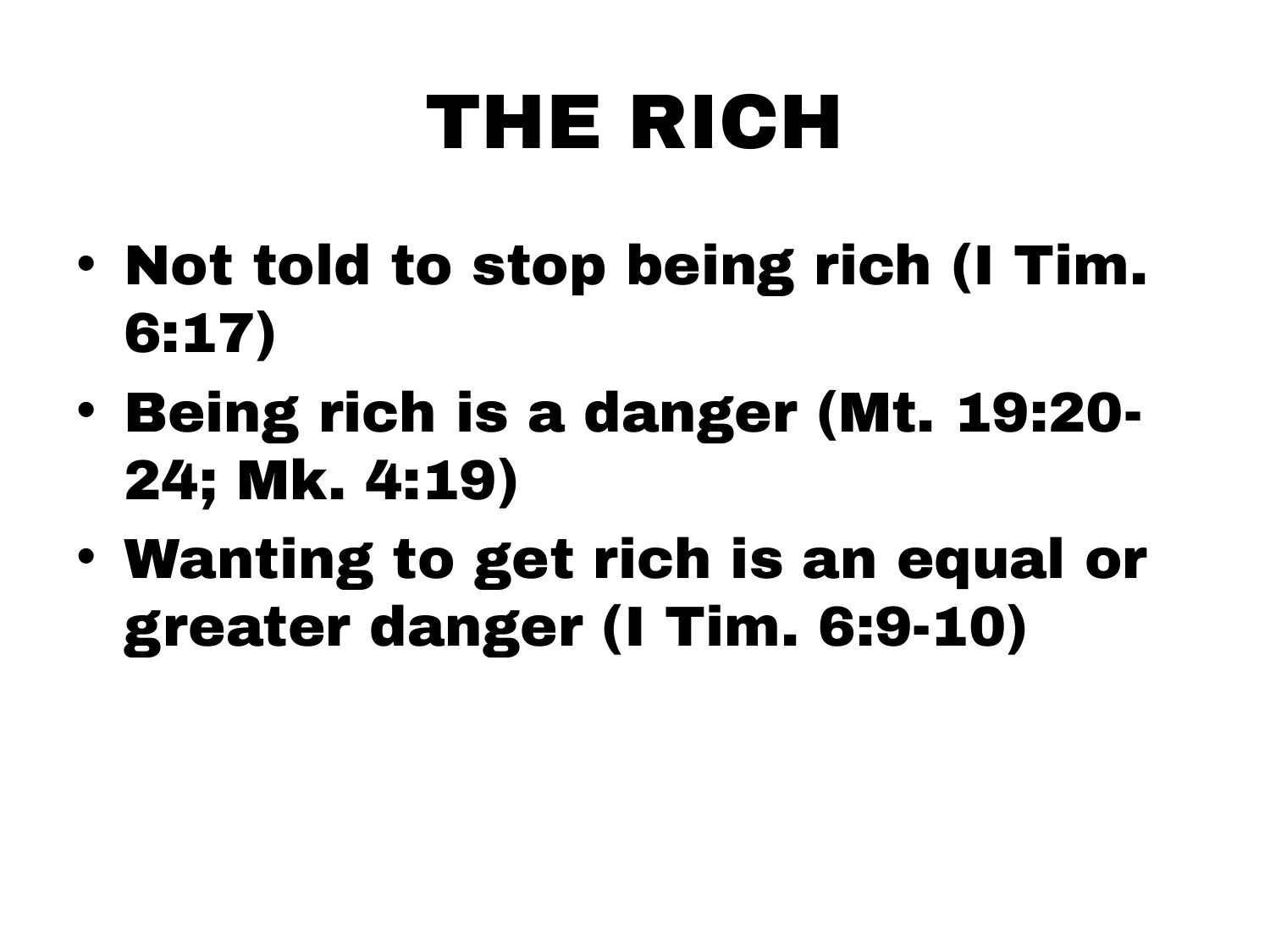

# THE RICH
Not told to stop being rich (I Tim. 6:17)
Being rich is a danger (Mt. 19:20-24; Mk. 4:19)
Wanting to get rich is an equal or greater danger (I Tim. 6:9-10)